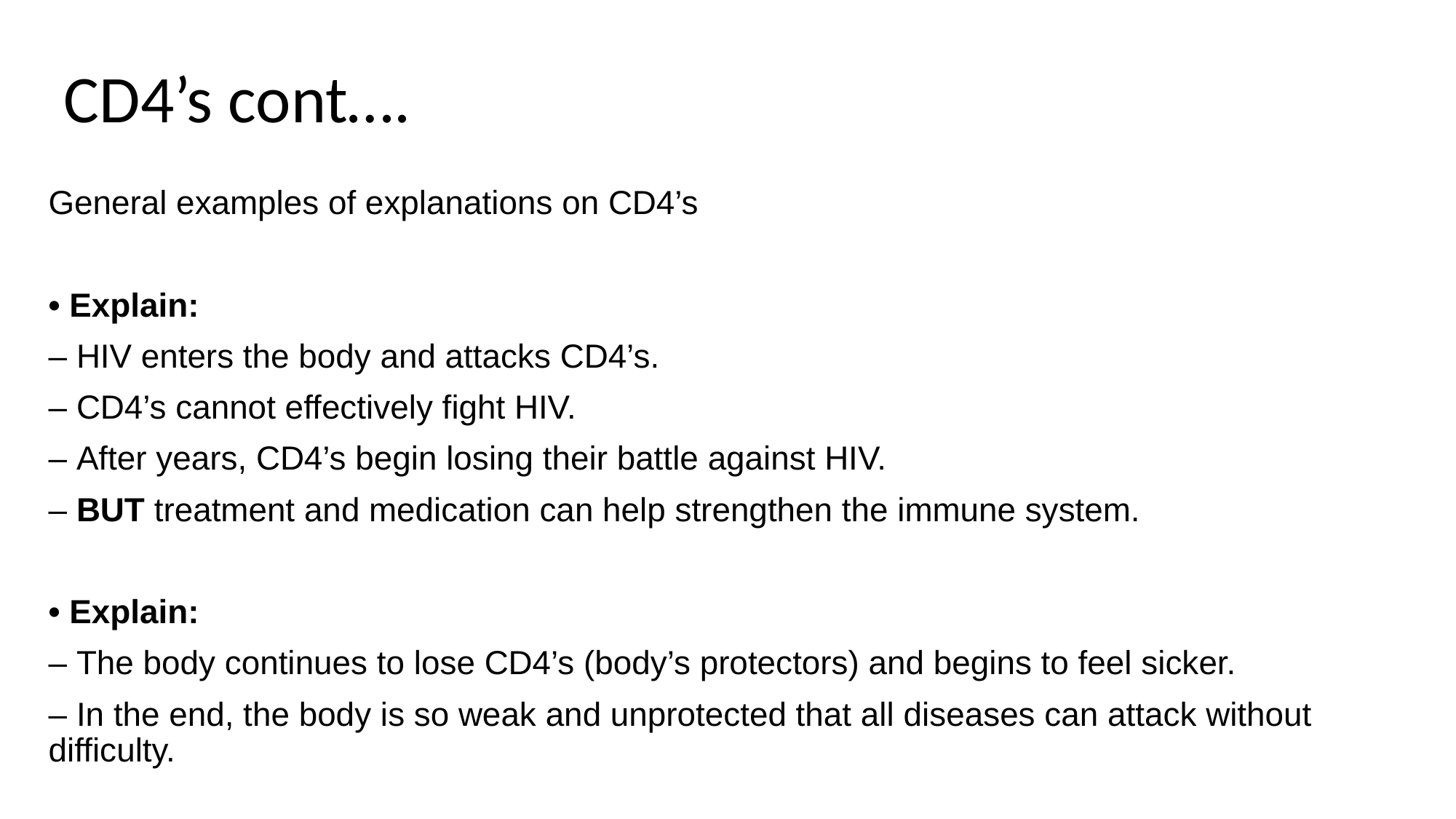

# CD4’s cont….
General examples of explanations on CD4’s

• Explain:
– HIV enters the body and attacks CD4’s.
– CD4’s cannot effectively fight HIV.
– After years, CD4’s begin losing their battle against HIV.
– BUT treatment and medication can help strengthen the immune system.

• Explain:
– The body continues to lose CD4’s (body’s protectors) and begins to feel sicker.
– In the end, the body is so weak and unprotected that all diseases can attack without difficulty.